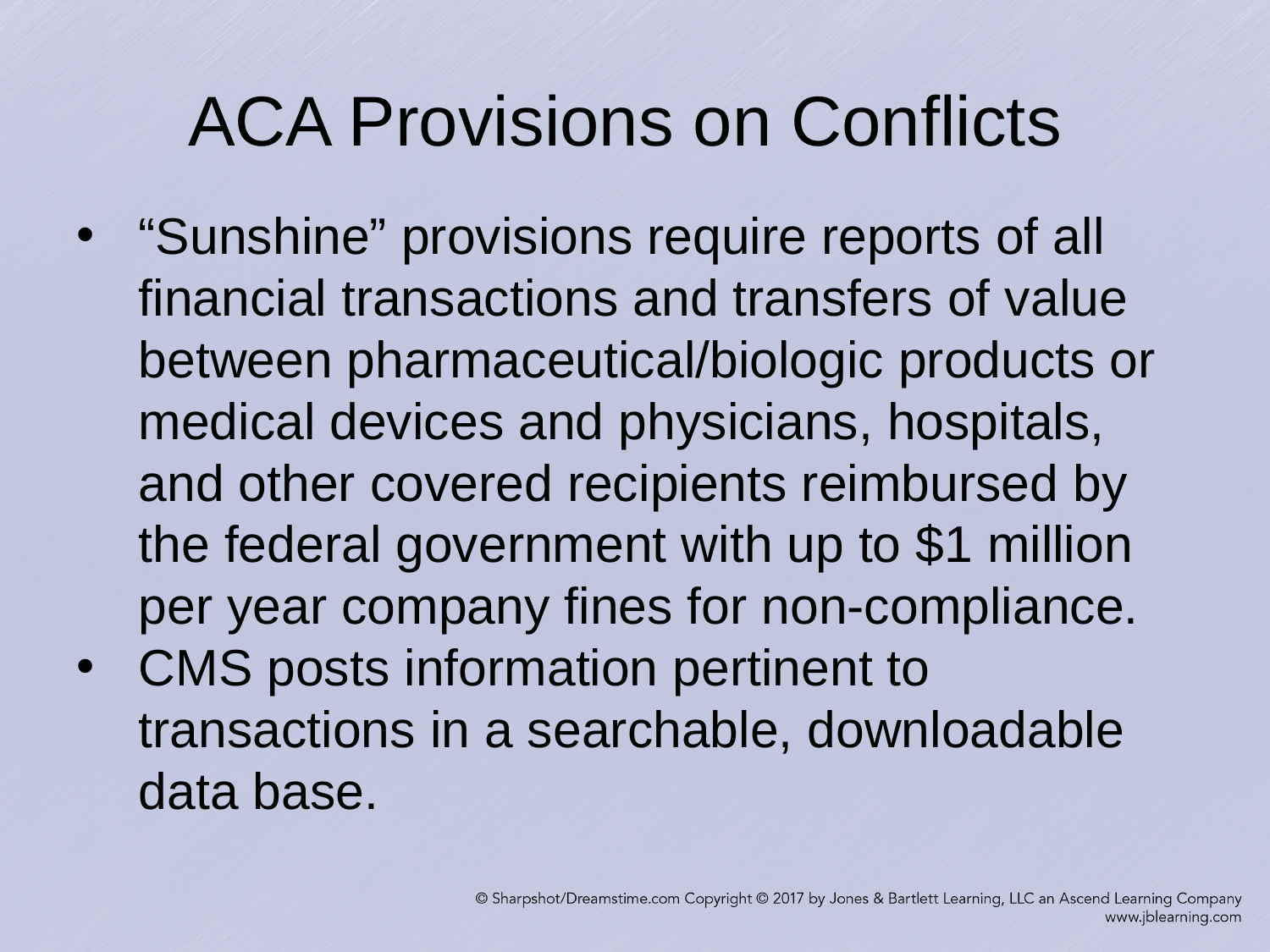

# ACA Provisions on Conflicts
“Sunshine” provisions require reports of all financial transactions and transfers of value between pharmaceutical/biologic products or medical devices and physicians, hospitals, and other covered recipients reimbursed by the federal government with up to $1 million per year company fines for non-compliance.
CMS posts information pertinent to transactions in a searchable, downloadable data base.